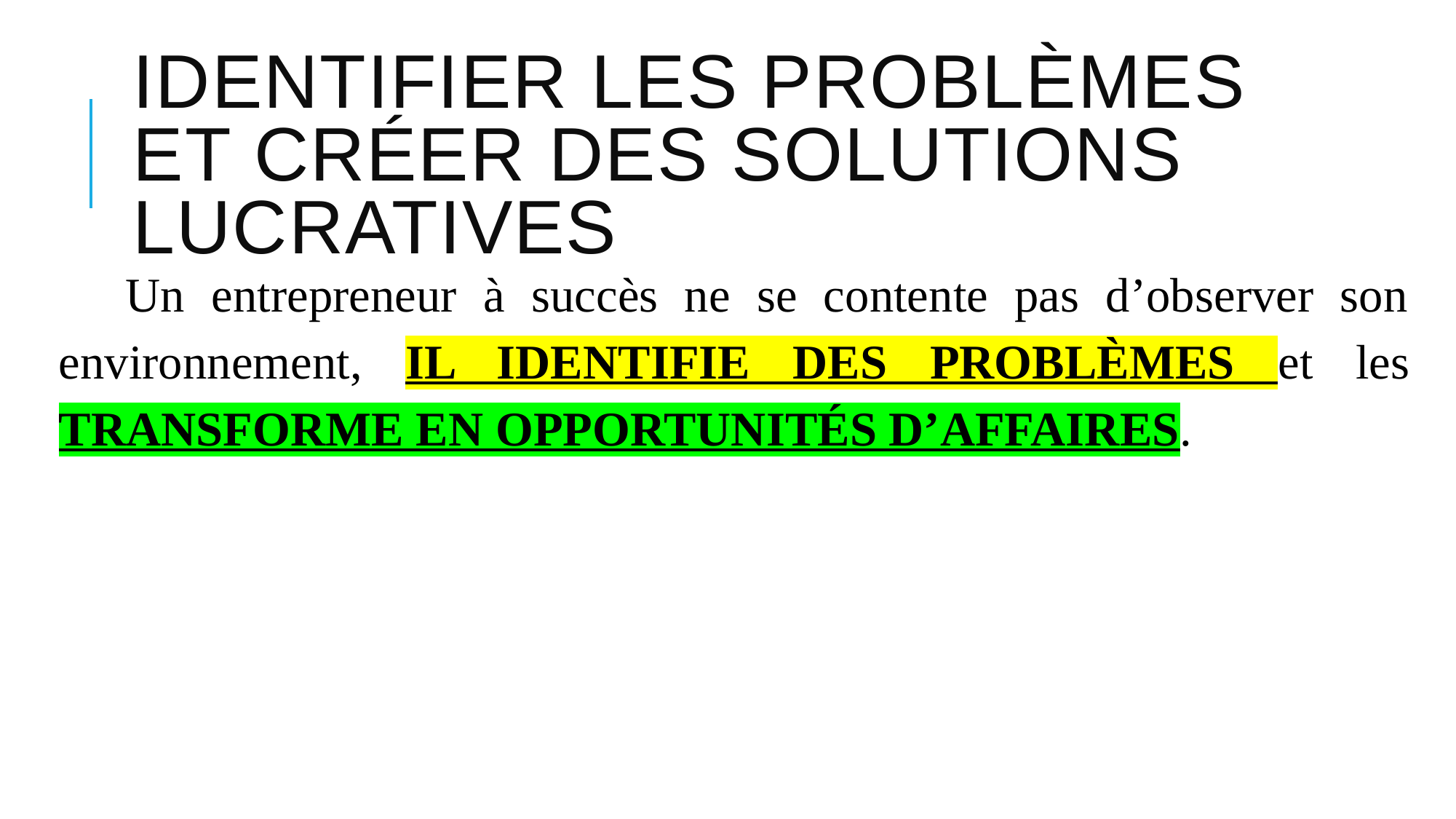

# Identifier les Problèmes et Créer des Solutions Lucratives
Un entrepreneur à succès ne se contente pas d’observer son environnement, IL IDENTIFIE DES PROBLÈMES et les TRANSFORME EN OPPORTUNITÉS D’AFFAIRES.